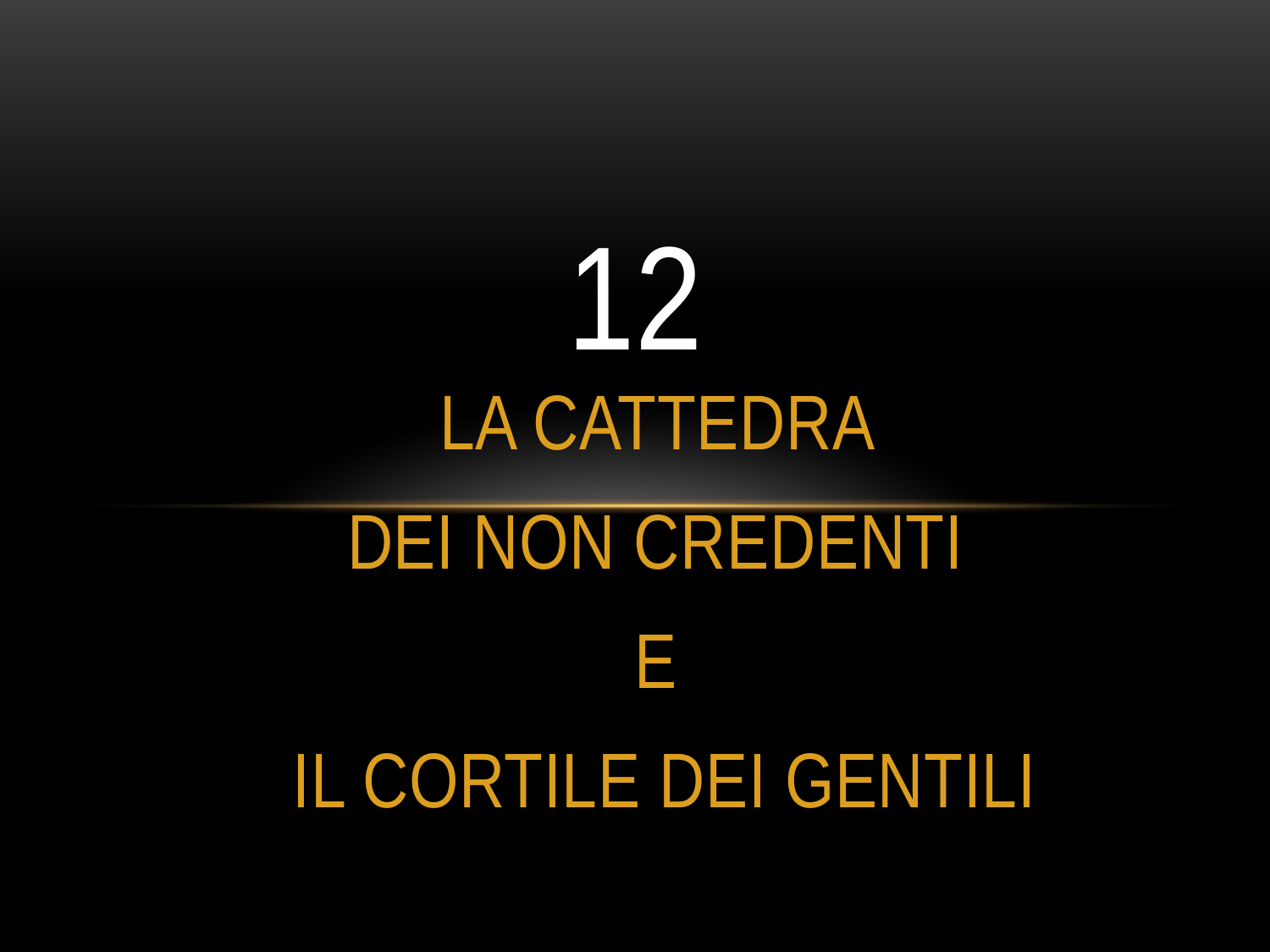

# 12
LA CATTEDRA
DEI NON CREDENTI
E
IL CORTILE DEI GENTILI